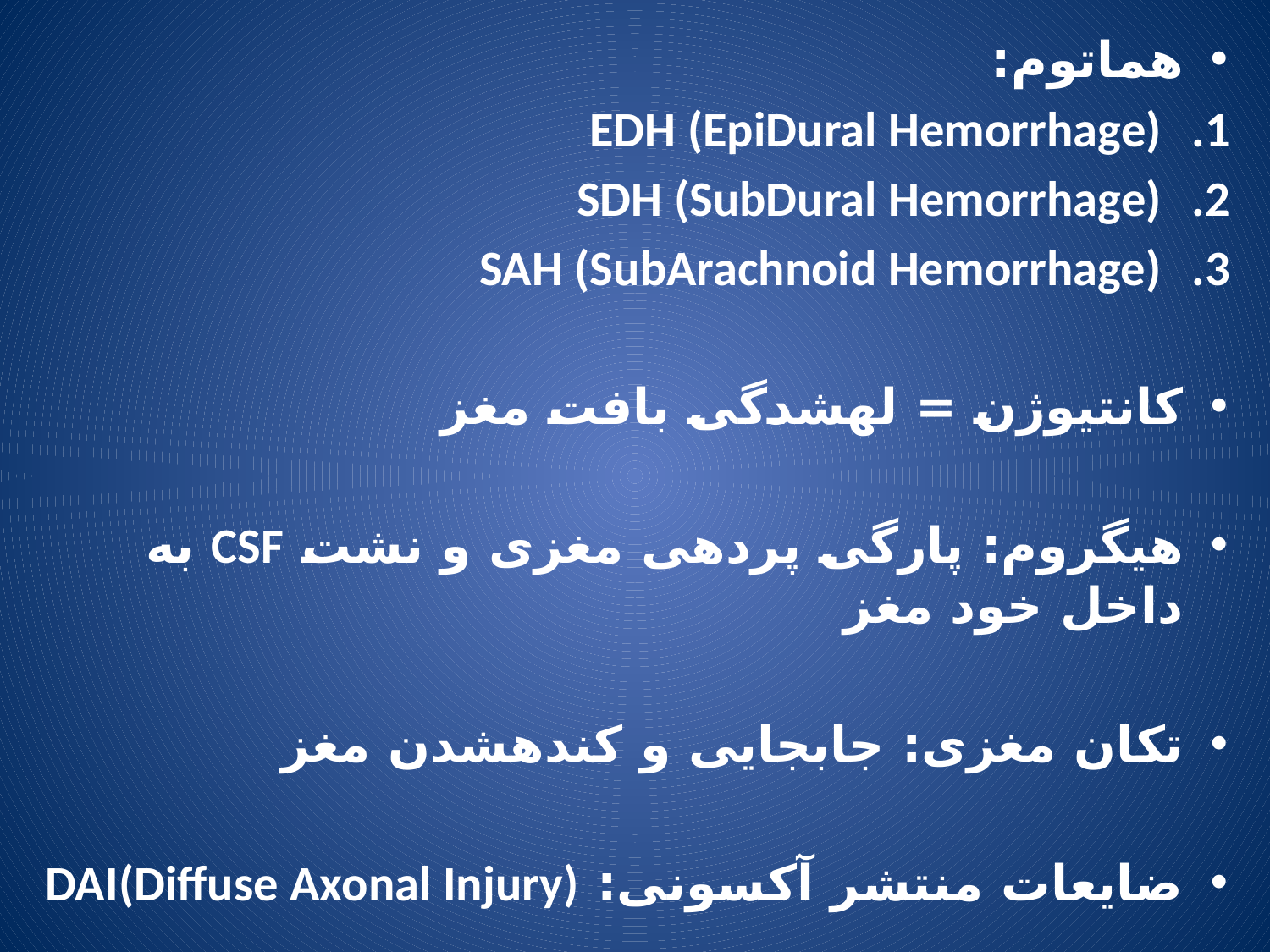

هماتوم:
EDH (EpiDural Hemorrhage)
SDH (SubDural Hemorrhage)
SAH (SubArachnoid Hemorrhage)

کانتیوژن = له‏شدگی بافت مغز

هیگروم: پارگی پرده‏ی مغزی و نشت CSF به داخل خود مغز

تکان مغزی: جابجایی و کنده‏شدن مغز

ضایعات منتشر آکسونی: DAI(Diffuse Axonal Injury)